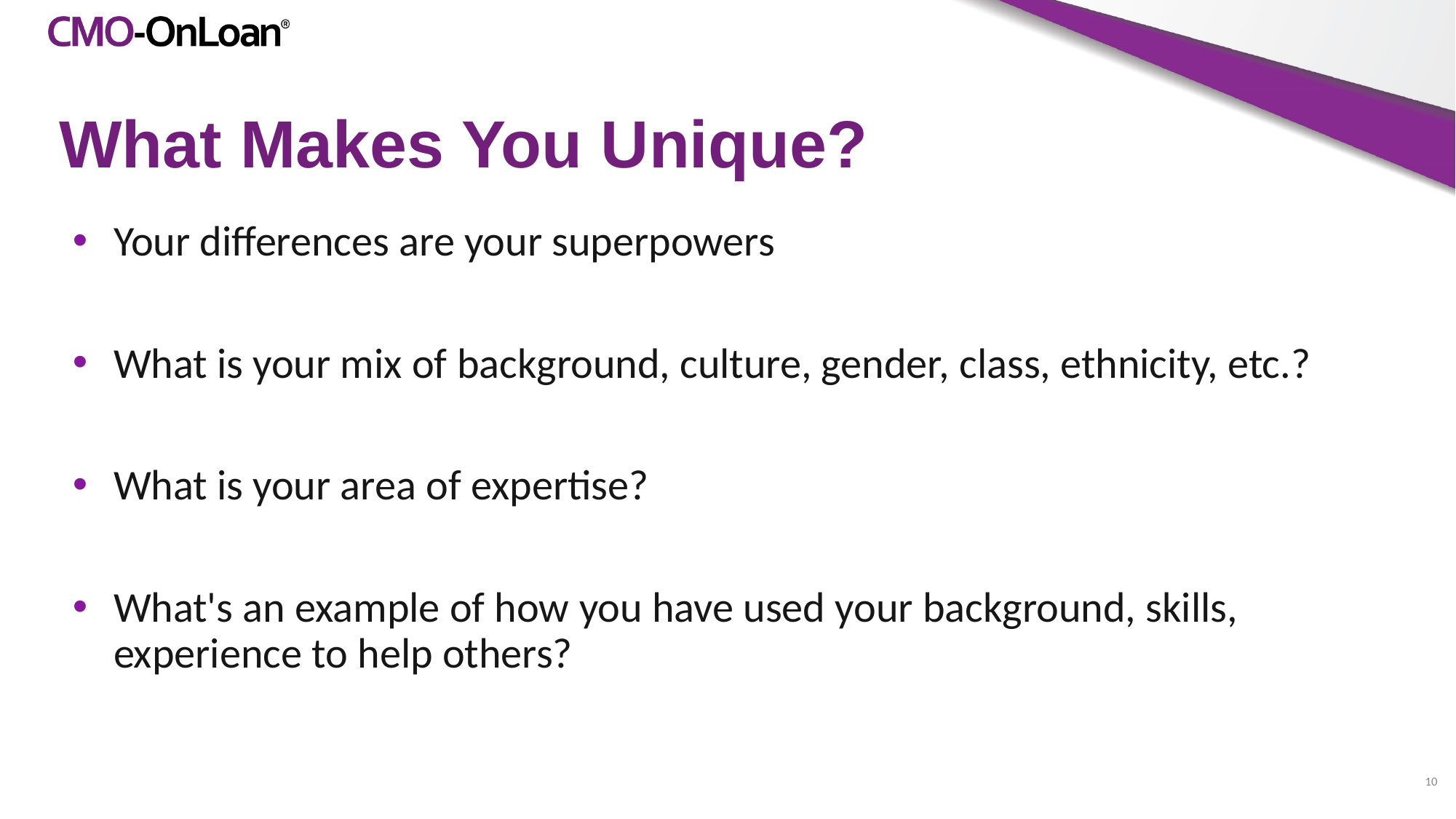

# What Makes You Unique?
Your differences are your superpowers

What is your mix of background, culture, gender, class, ethnicity, etc.?

What is your area of expertise?

What's an example of how you have used your background, skills, experience to help others?
10